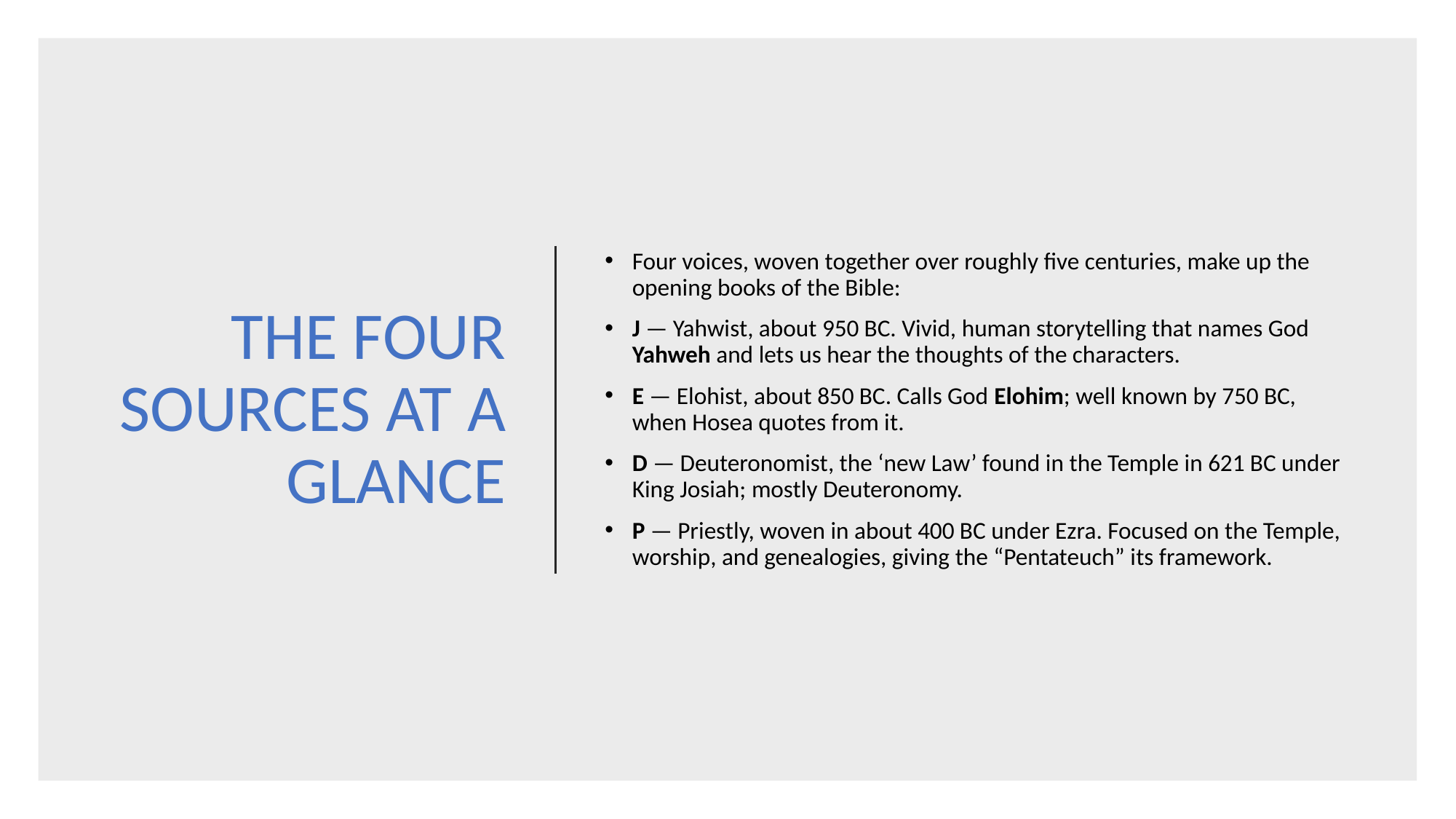

# THE FOUR SOURCES AT A GLANCE
Four voices, woven together over roughly five centuries, make up the opening books of the Bible:
J — Yahwist, about 950 BC. Vivid, human storytelling that names God Yahweh and lets us hear the thoughts of the characters.
E — Elohist, about 850 BC. Calls God Elohim; well known by 750 BC, when Hosea quotes from it.
D — Deuteronomist, the ‘new Law’ found in the Temple in 621 BC under King Josiah; mostly Deuteronomy.
P — Priestly, woven in about 400 BC under Ezra. Focused on the Temple, worship, and genealogies, giving the “Pentateuch” its framework.